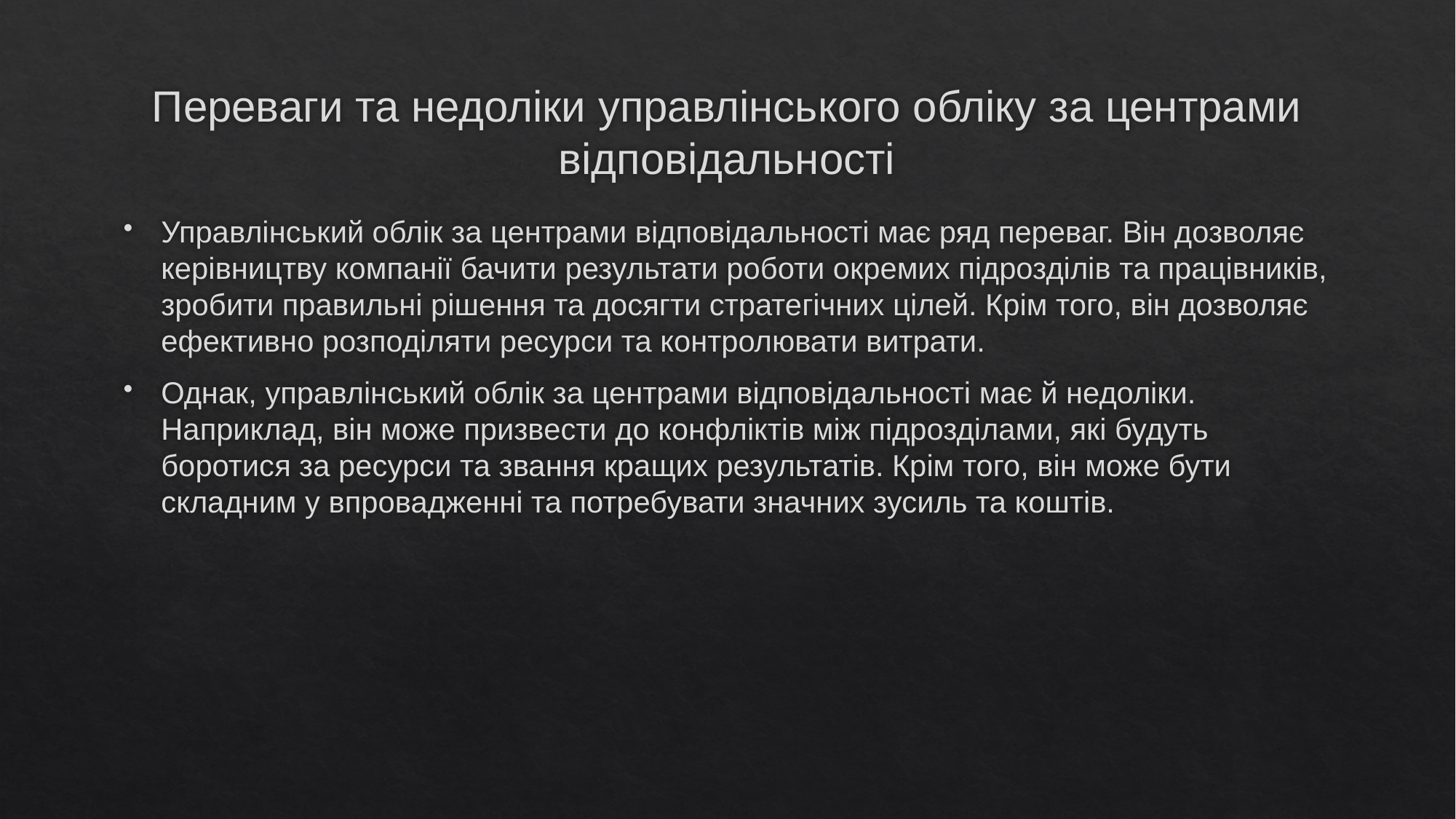

# Переваги та недоліки управлінського обліку за центрами відповідальності
Управлінський облік за центрами відповідальності має ряд переваг. Він дозволяє керівництву компанії бачити результати роботи окремих підрозділів та працівників, зробити правильні рішення та досягти стратегічних цілей. Крім того, він дозволяє ефективно розподіляти ресурси та контролювати витрати.
Однак, управлінський облік за центрами відповідальності має й недоліки. Наприклад, він може призвести до конфліктів між підрозділами, які будуть боротися за ресурси та звання кращих результатів. Крім того, він може бути складним у впровадженні та потребувати значних зусиль та коштів.